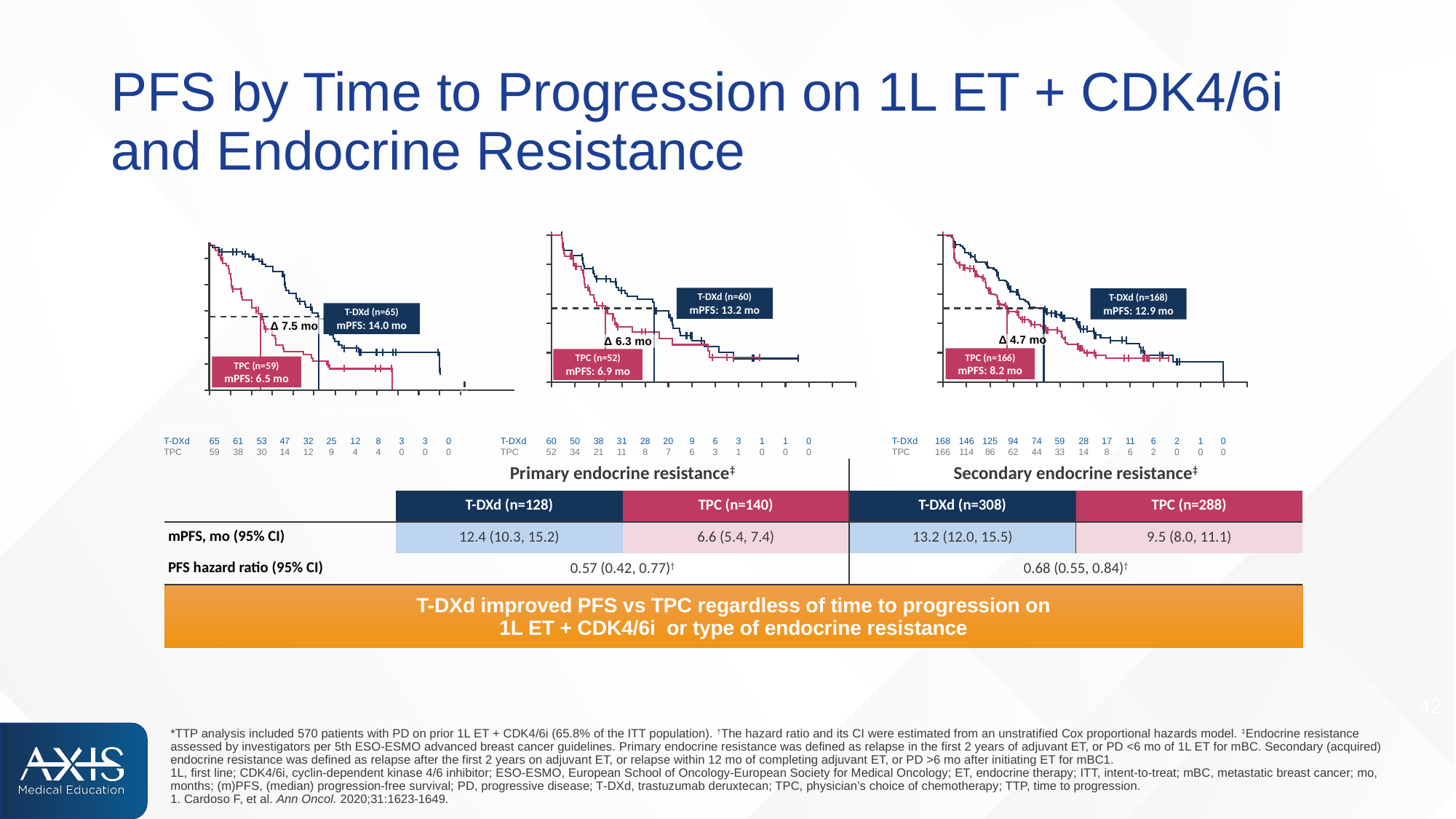

# PFS by Time to Progression on 1L ET + CDK4/6i and Endocrine Resistance
6–12-mo 1L TTP*
>12-mo 1L TTP*
1.0
1.0

Hazard ratio 0.69†
95% CI 0.43, 1.12
Hazard ratio 0.67†
95% CI 0.51, 0.88

0.8
0.8
0.6
0.6
T-DXd (n=60)
mPFS: 13.2 mo
T-DXd (n=168)
mPFS: 12.9 mo
Probability of PFS
Probability of PFS
Δ 6.3 mo
Δ 4.7 mo
0.4
0.4
0.2
0.2
TPC (n=166)
mPFS: 8.2 mo
TPC (n=52)
mPFS: 6.9 mo
0.0
0.0
39
0
3
6
9
12
15
18
21
24
27
30
33
36
39
0
3
6
9
12
15
18
21
24
27
30
33
36
39
Time from randomization (mo)
Time from randomization (mo)
Number at risk
Number at risk
T-DXd
TPC
60
52
50
34
38
21
31
11
28
8
20
7
9
6
6
3
3
1
1
0
1
0
0
0
T-DXd
TPC
168
166
146
114
125
86
94
62
74
44
59
33
28
14
17
8
11
6
6
2
2
0
1
0
0
0
<6-mo 1L TTP*

Hazard ratio 0.38†
95% CI 0.25, 0.59
1.0
0.8
T-DXd (n=65)
mPFS: 14.0 mo
0.6
Probability of PFS
Δ 7.5 mo
0.4
TPC (n=59)
mPFS: 6.5 mo
0.2
0.0
0
3
6
9
12
15
18
21
24
27
30
33
36
Time from randomization (mo)
Number at risk
T-DXd
TPC
65
59
61
38
53
30
47
14
32
12
25
9
12
4
8
4
3
0
3
0
0
0
|  | Primary endocrine resistance‡ |  | Secondary endocrine resistance‡ |  |
| --- | --- | --- | --- | --- |
|  | T-DXd (n=128) | TPC (n=140) | T-DXd (n=308) | TPC (n=288) |
| mPFS, mo (95% CI) | 12.4 (10.3, 15.2) | 6.6 (5.4, 7.4) | 13.2 (12.0, 15.5) | 9.5 (8.0, 11.1) |
| PFS hazard ratio (95% CI) | 0.57 (0.42, 0.77)† |  | 0.68 (0.55, 0.84)† |  |
T-DXd improved PFS vs TPC regardless of time to progression on
1L ET + CDK4/6i  or type of endocrine resistance
42
*TTP analysis included 570 patients with PD on prior 1L ET + CDK4/6i (65.8% of the ITT population). †The hazard ratio and its CI were estimated from an unstratified Cox proportional hazards model. ‡Endocrine resistance assessed by investigators per 5th ESO-ESMO advanced breast cancer guidelines. Primary endocrine resistance was defined as relapse in the first 2 years of adjuvant ET, or PD <6 mo of 1L ET for mBC. Secondary (acquired) endocrine resistance was defined as relapse after the first 2 years on adjuvant ET, or relapse within 12 mo of completing adjuvant ET, or PD >6 mo after initiating ET for mBC1.
1L, first line; CDK4/6i, cyclin-dependent kinase 4/6 inhibitor; ESO-ESMO, European School of Oncology-European Society for Medical Oncology; ET, endocrine therapy; ITT, intent-to-treat; mBC, metastatic breast cancer; mo, months; (m)PFS, (median) progression-free survival; PD, progressive disease; T‑DXd, trastuzumab deruxtecan; TPC, physician’s choice of chemotherapy; TTP, time to progression.
1. Cardoso F, et al. Ann Oncol. 2020;31:1623-1649.